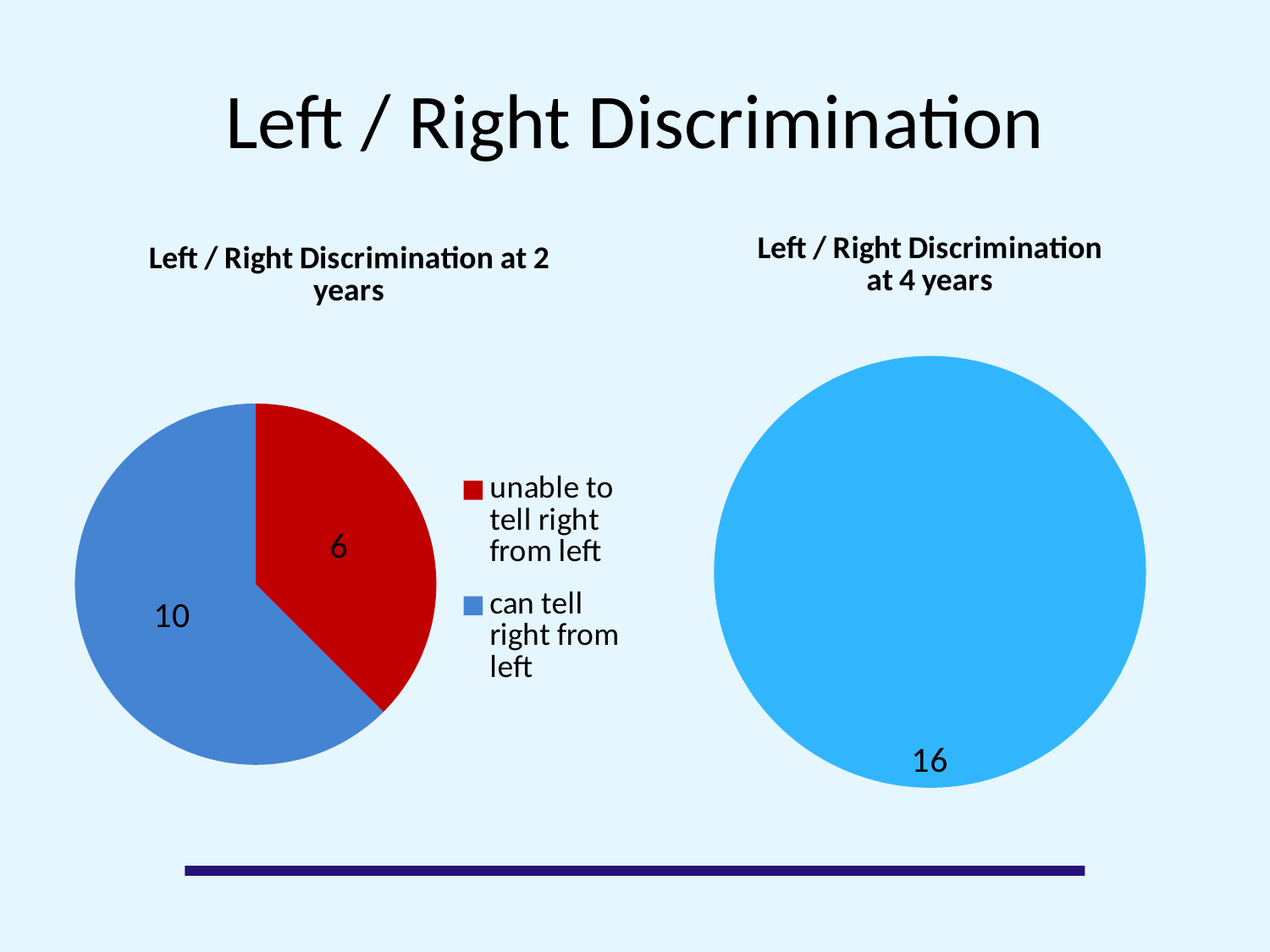

# Left / Right Discrimination

### Chart: Left / Right Discrimination at 4 years

| Category | can tell right from left |
|---|---|

### Chart: Left / Right Discrimination at 2 years

| Category |  |
|---|---|
| unable to tell right from left | 6.0 |
| can tell right from left | 10.0 |